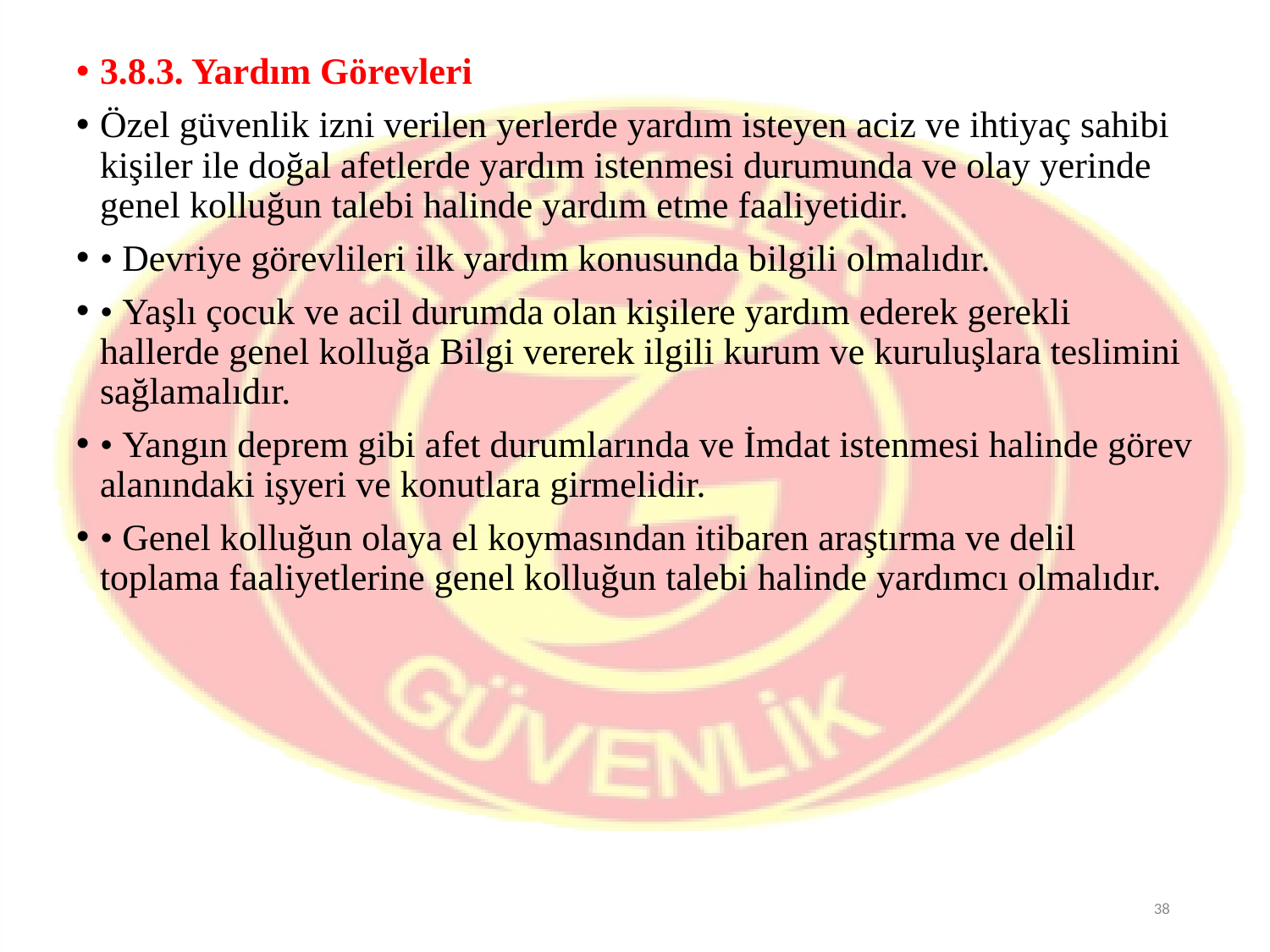

3.8.3. Yardım Görevleri
Özel güvenlik izni verilen yerlerde yardım isteyen aciz ve ihtiyaç sahibi kişiler ile doğal afetlerde yardım istenmesi durumunda ve olay yerinde genel kolluğun talebi halinde yardım etme faaliyetidir.
• Devriye görevlileri ilk yardım konusunda bilgili olmalıdır.
• Yaşlı çocuk ve acil durumda olan kişilere yardım ederek gerekli hallerde genel kolluğa Bilgi vererek ilgili kurum ve kuruluşlara teslimini sağlamalıdır.
• Yangın deprem gibi afet durumlarında ve İmdat istenmesi halinde görev alanındaki işyeri ve konutlara girmelidir.
• Genel kolluğun olaya el koymasından itibaren araştırma ve delil toplama faaliyetlerine genel kolluğun talebi halinde yardımcı olmalıdır.

38